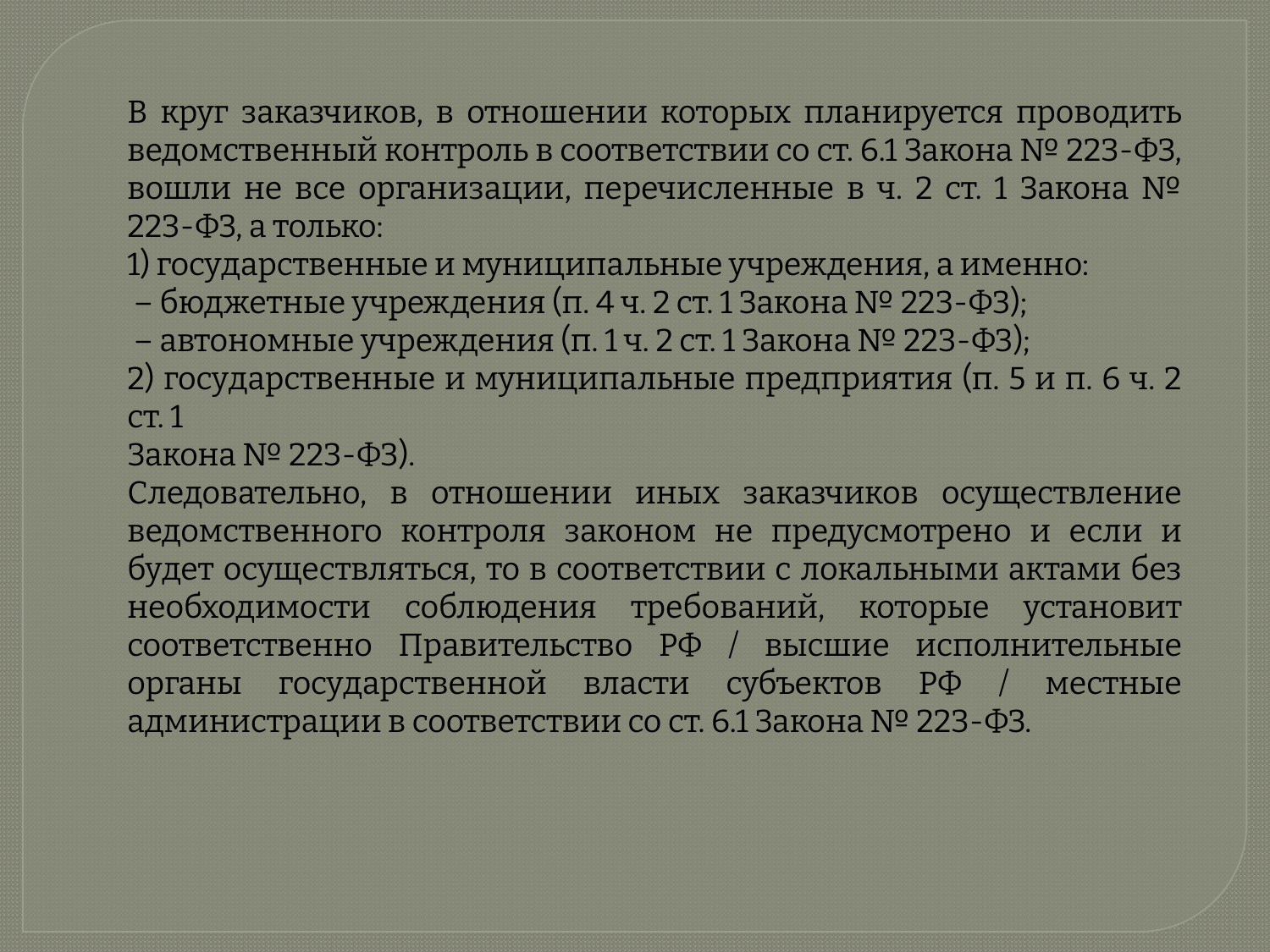

В круг заказчиков, в отношении которых планируется проводить ведомственный контроль в соответствии со ст. 6.1 Закона № 223-ФЗ, вошли не все организации, перечисленные в ч. 2 ст. 1 Закона № 223-ФЗ, а только:
1) государственные и муниципальные учреждения, а именно:
 – бюджетные учреждения (п. 4 ч. 2 ст. 1 Закона № 223-ФЗ);
 – автономные учреждения (п. 1 ч. 2 ст. 1 Закона № 223-ФЗ);
2) государственные и муниципальные предприятия (п. 5 и п. 6 ч. 2 ст. 1
Закона № 223-ФЗ).
Следовательно, в отношении иных заказчиков осуществление ведомственного контроля законом не предусмотрено и если и будет осуществляться, то в соответствии с локальными актами без необходимости соблюдения требований, которые установит соответственно Правительство РФ / высшие исполнительные органы государственной власти субъектов РФ / местные администрации в соответствии со ст. 6.1 Закона № 223-ФЗ.